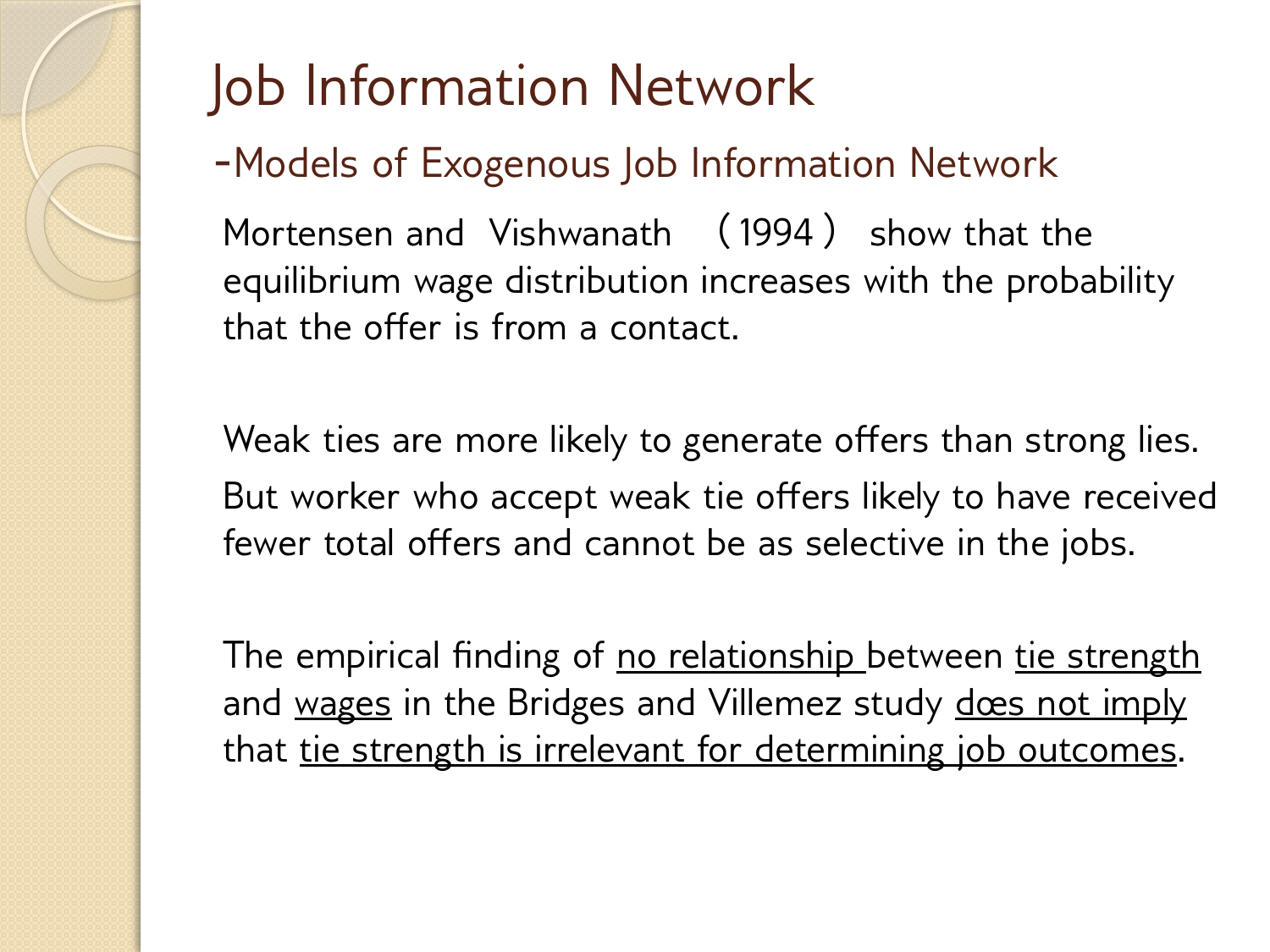

# Job Information Network -Models of Exogenous Job Information Network
Mortensen and  Vishwanath （1994）show that the equilibrium wage distribution increases with the probability that the offer is from a contact.

Weak ties are more likely to generate offers than strong lies.
But worker who accept weak tie offers likely to have received fewer total offers and cannot be as selective in the jobs.

The empirical finding of no relationship between tie strength and wages in the Bridges and Villemez study does not imply that tie strength is irrelevant for determining job outcomes.